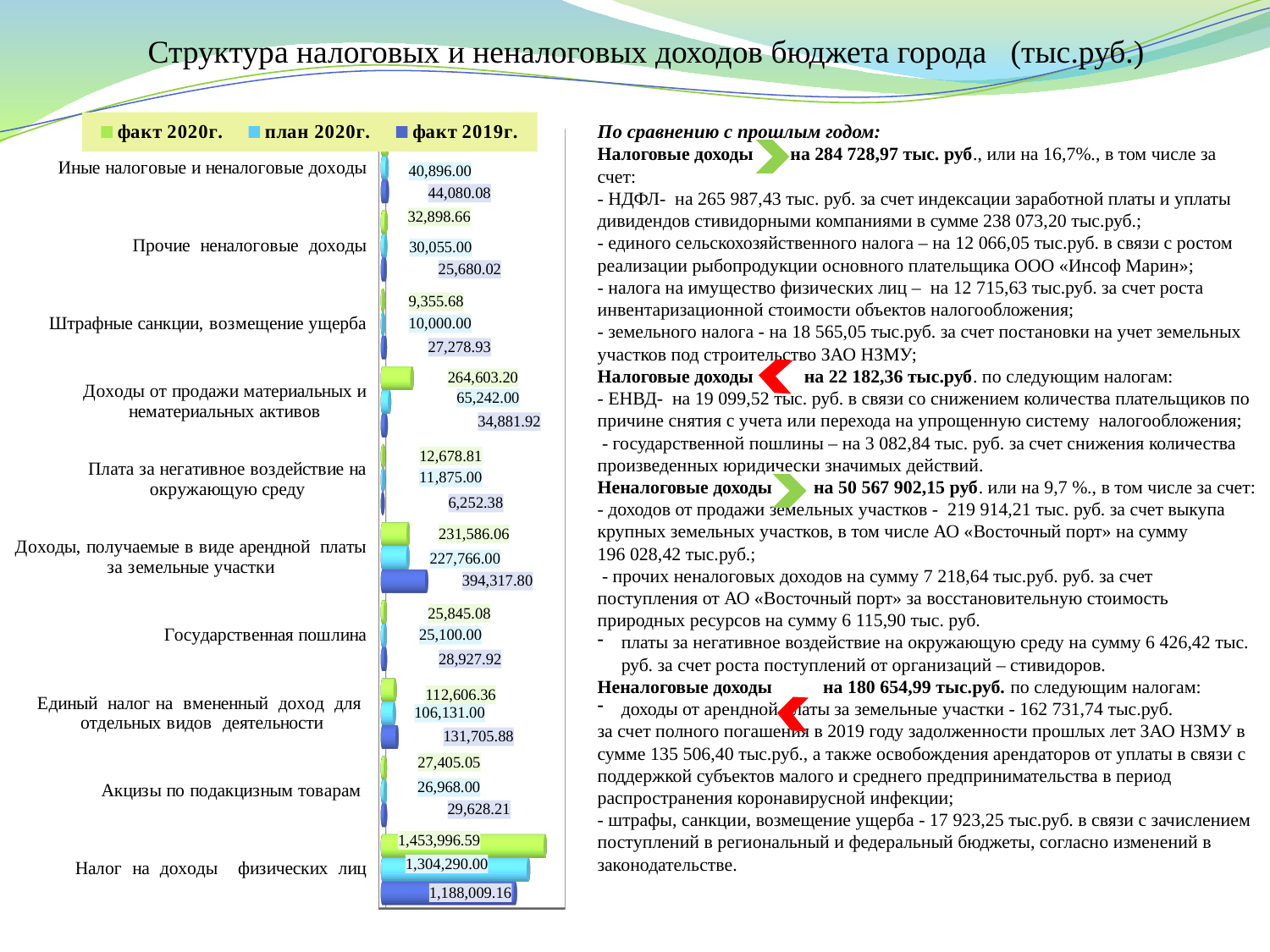

Структура налоговых и неналоговых доходов бюджета города   (тыс.руб.)

[unsupported chart]

По сравнению с прошлым годом:
Налоговые доходы        на 284 728,97 тыс. руб., или на 16,7%., в том числе за счет:
- НДФЛ-  на 265 987,43 тыс. руб. за счет индексации заработной платы и уплаты дивидендов стивидорными компаниями в сумме 238 073,20 тыс.руб.;
- единого сельскохозяйственного налога – на 12 066,05 тыс.руб. в связи с ростом реализации рыбопродукции основного плательщика ООО «Инсоф Марин»;
- налога на имущество физических лиц –  на 12 715,63 тыс.руб. за счет роста инвентаризационной стоимости объектов налогообложения;
- земельного налога - на 18 565,05 тыс.руб. за счет постановки на учет земельных участков под строительство ЗАО НЗМУ;
Налоговые доходы           на 22 182,36 тыс.руб. по следующим налогам:
- ЕНВД-  на 19 099,52 тыс. руб. в связи со снижением количества плательщиков по причине снятия с учета или перехода на упрощенную систему  налогообложения;
 - государственной пошлины – на 3 082,84 тыс. руб. за счет снижения количества произведенных юридически значимых действий.
Неналоговые доходы         на 50 567 902,15 руб. или на 9,7 %., в том числе за счет:
- доходов от продажи земельных участков -  219 914,21 тыс. руб. за счет выкупа крупных земельных участков, в том числе АО «Восточный порт» на сумму 196 028,42 тыс.руб.;
 - прочих неналоговых доходов на сумму 7 218,64 тыс.руб. руб. за счет поступления от АО «Восточный порт» за восстановительную стоимость природных ресурсов на сумму 6 115,90 тыс. руб.
платы за негативное воздействие на окружающую среду на сумму 6 426,42 тыс. руб. за счет роста поступлений от организаций – стивидоров.
Неналоговые доходы           на 180 654,99 тыс.руб. по следующим налогам:
доходы от арендной платы за земельные участки - 162 731,74 тыс.руб.
за счет полного погашения в 2019 году задолженности прошлых лет ЗАО НЗМУ в сумме 135 506,40 тыс.руб., а также освобождения арендаторов от уплаты в связи с поддержкой субъектов малого и среднего предпринимательства в период распространения коронавирусной инфекции;
- штрафы, санкции, возмещение ущерба - 17 923,25 тыс.руб. в связи с зачислением поступлений в региональный и федеральный бюджеты, согласно изменений в законодательстве.